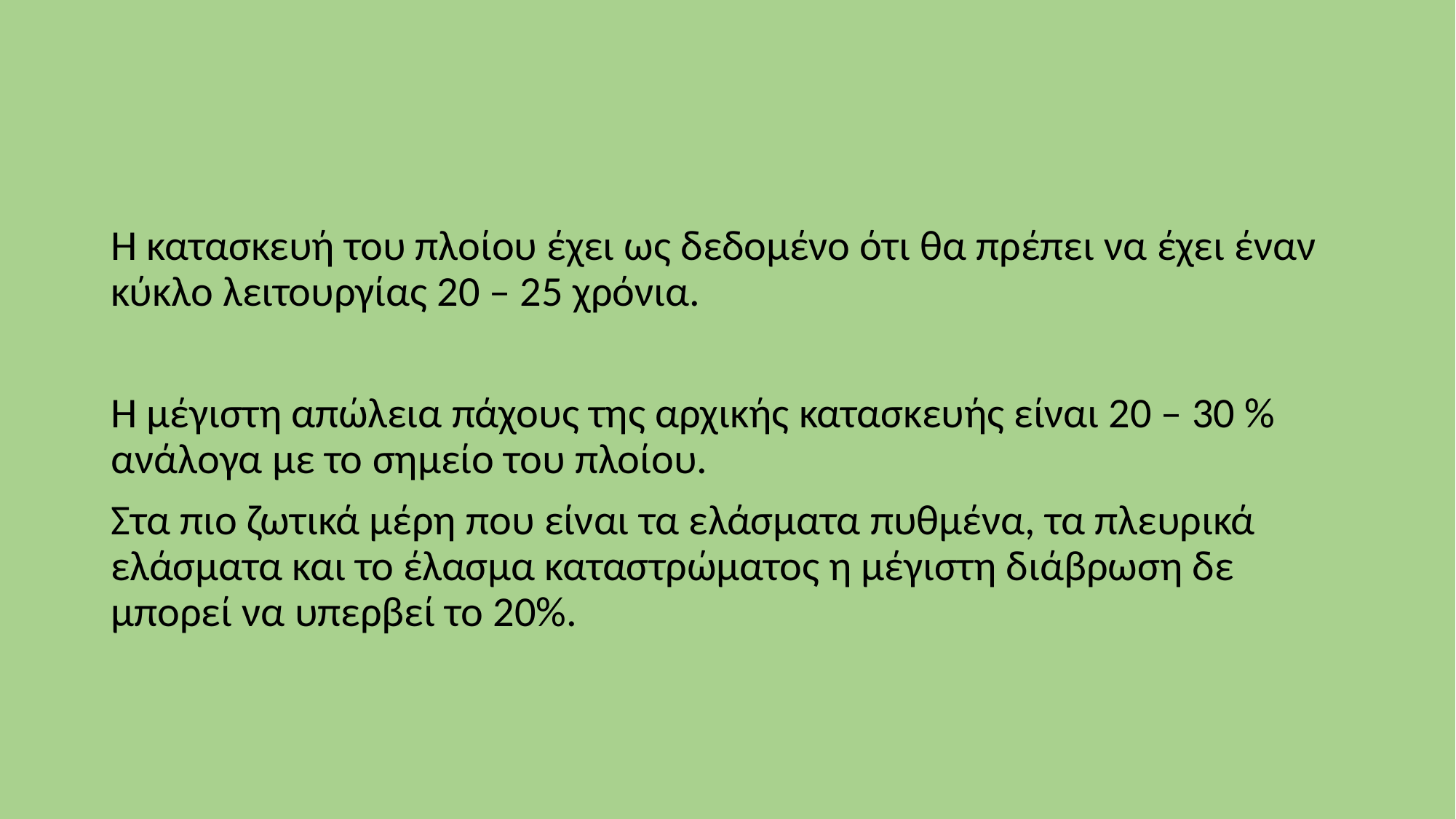

Η κατασκευή του πλοίου έχει ως δεδομένο ότι θα πρέπει να έχει έναν κύκλο λειτουργίας 20 – 25 χρόνια.

Η μέγιστη απώλεια πάχους της αρχικής κατασκευής είναι 20 – 30 % ανάλογα με το σημείο του πλοίου.
Στα πιο ζωτικά μέρη που είναι τα ελάσματα πυθμένα, τα πλευρικά ελάσματα και το έλασμα καταστρώματος η μέγιστη διάβρωση δε μπορεί να υπερβεί το 20%.